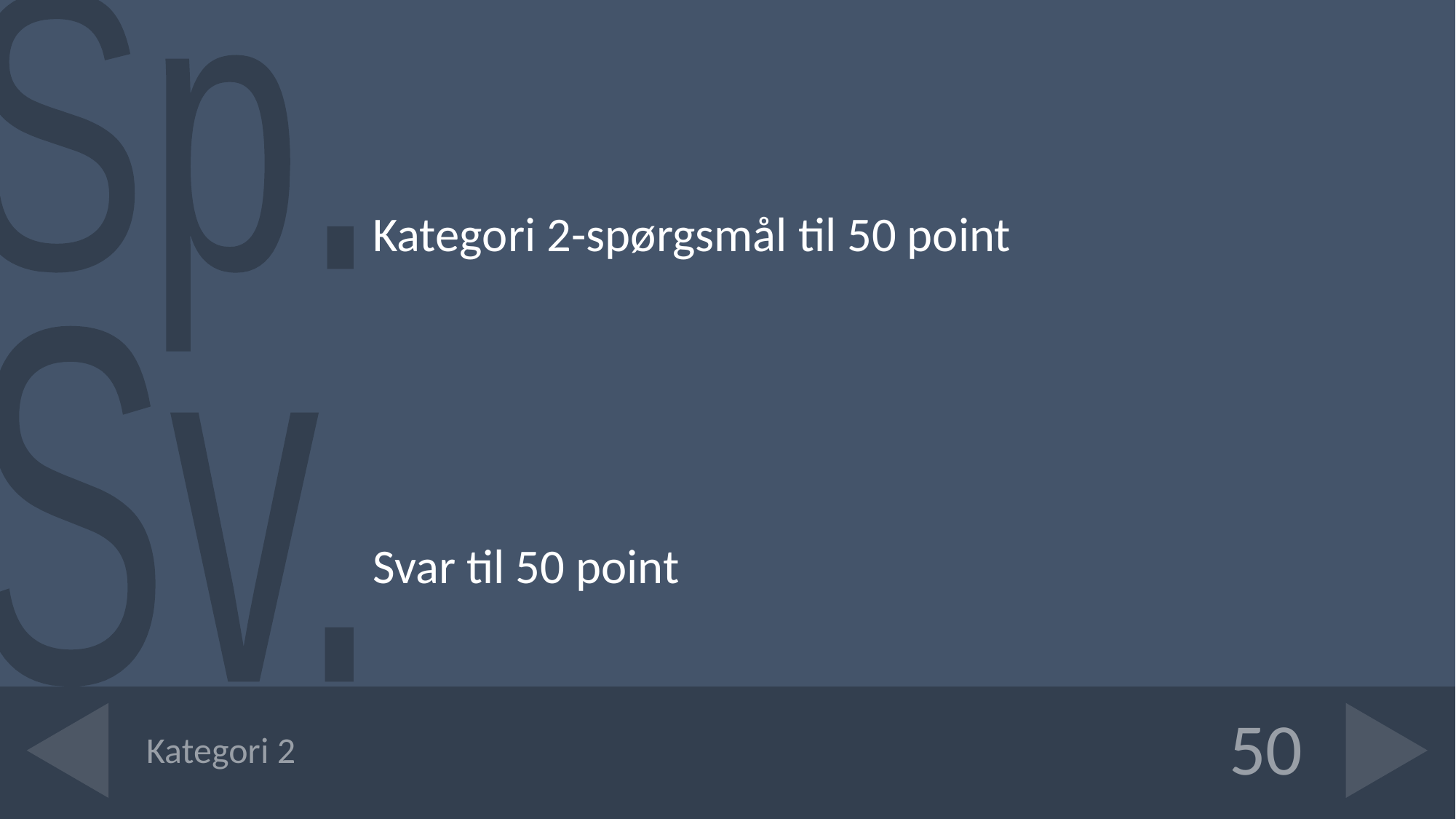

Kategori 2-spørgsmål til 50 point
Svar til 50 point
# Kategori 2
50